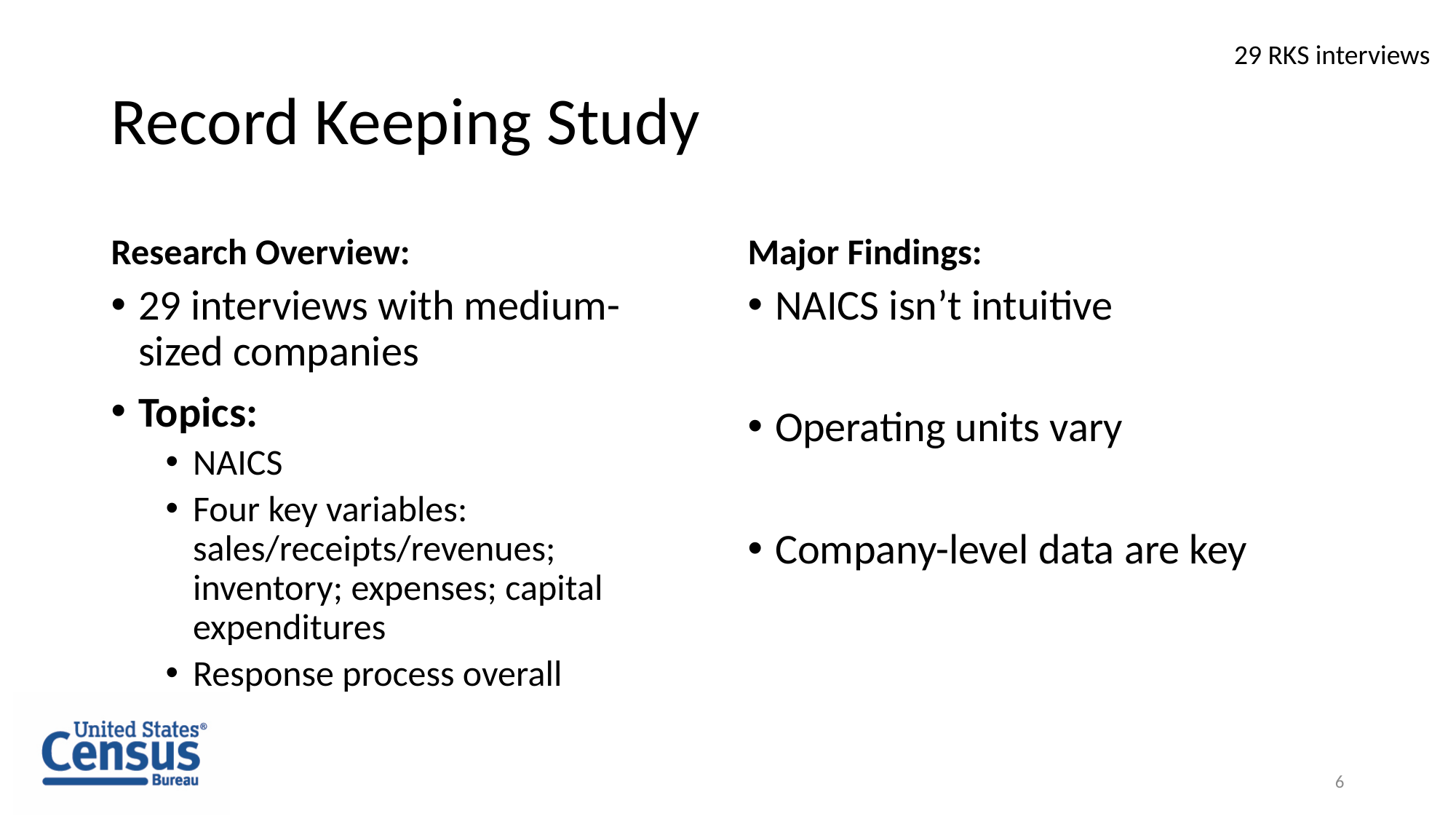

29 RKS interviews
# Record Keeping Study
Research Overview:
Major Findings:
29 interviews with medium-sized companies
Topics:
NAICS
Four key variables: sales/receipts/revenues; inventory; expenses; capital expenditures
Response process overall
NAICS isn’t intuitive

Operating units vary

Company-level data are key
6